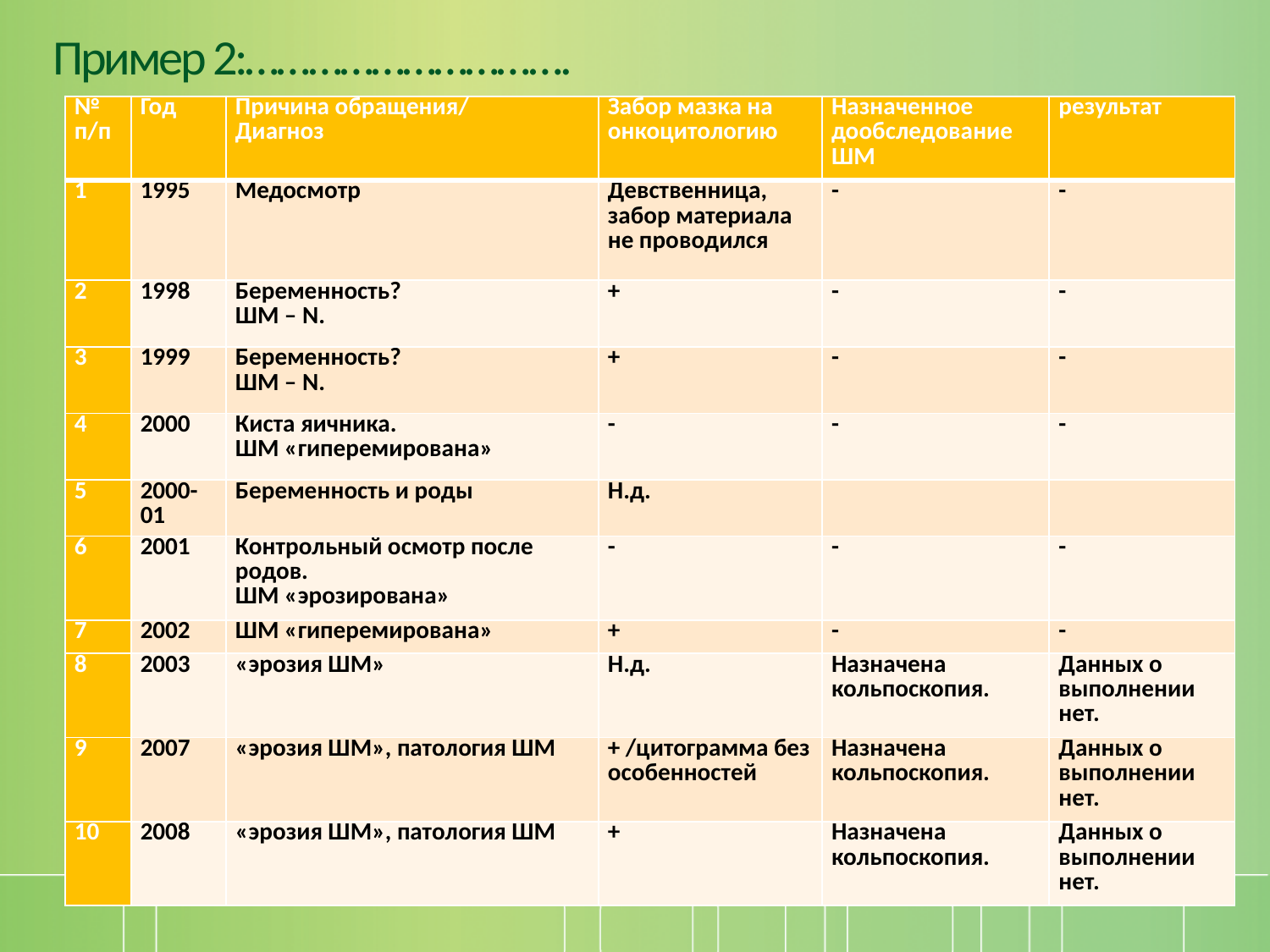

# Пример 2:………………………….
| № п/п | Год | Причина обращения/ Диагноз | Забор мазка на онкоцитологию | Назначенное дообследование ШМ | результат |
| --- | --- | --- | --- | --- | --- |
| 1 | 1995 | Медосмотр | Девственница, забор материала не проводился | - | - |
| 2 | 1998 | Беременность? ШМ – N. | + | - | - |
| 3 | 1999 | Беременность? ШМ – N. | + | - | - |
| 4 | 2000 | Киста яичника. ШМ «гиперемирована» | - | - | - |
| 5 | 2000-01 | Беременность и роды | Н.д. |  |  |
| 6 | 2001 | Контрольный осмотр после родов. ШМ «эрозирована» | - | - | - |
| 7 | 2002 | ШМ «гиперемирована» | + | - | - |
| 8 | 2003 | «эрозия ШМ» | Н.д. | Назначена кольпоскопия. | Данных о выполнении нет. |
| 9 | 2007 | «эрозия ШМ», патология ШМ | + /цитограмма без особенностей | Назначена кольпоскопия. | Данных о выполнении нет. |
| 10 | 2008 | «эрозия ШМ», патология ШМ | + | Назначена кольпоскопия. | Данных о выполнении нет. |